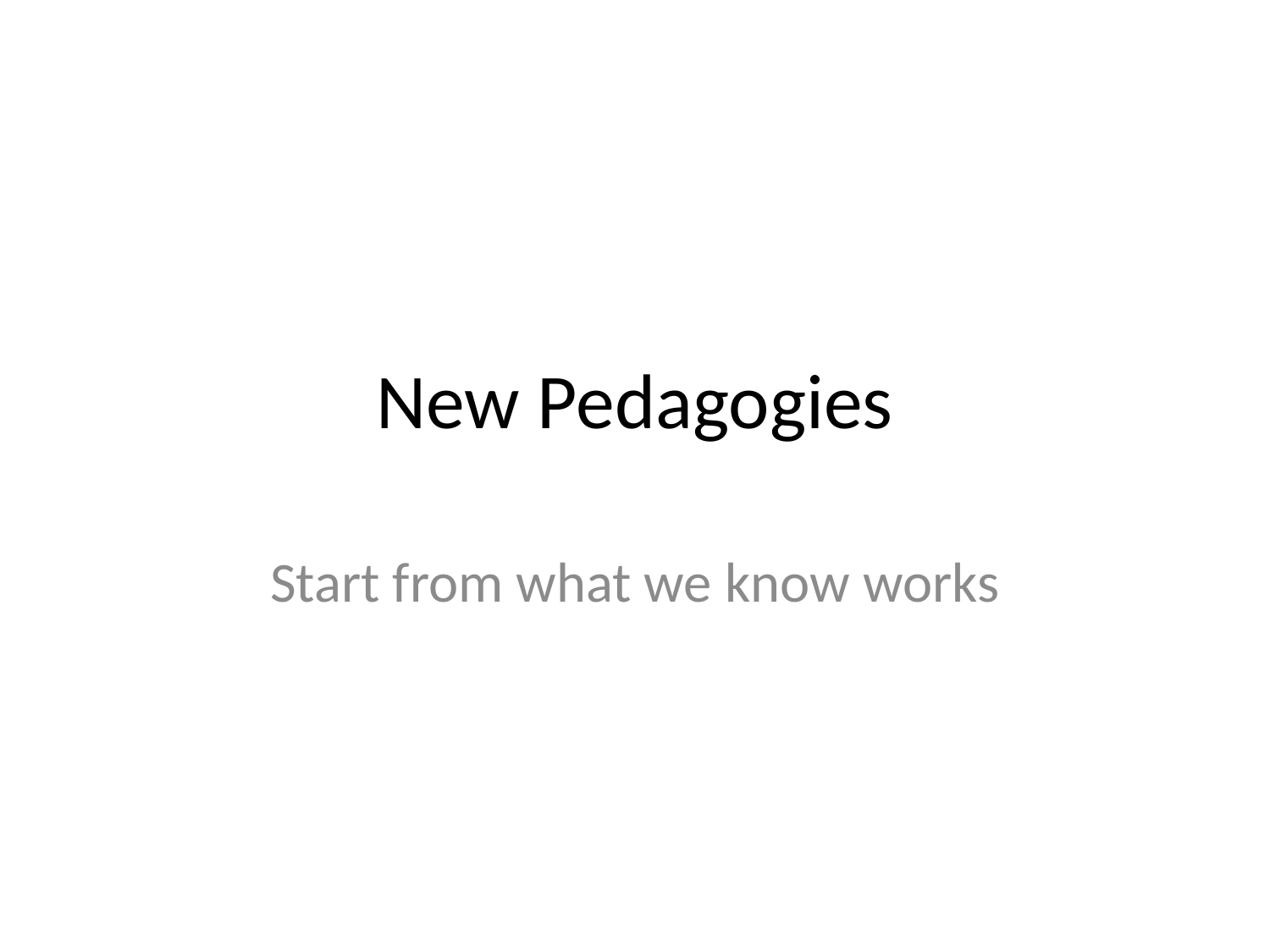

# New Pedagogies
Start from what we know works